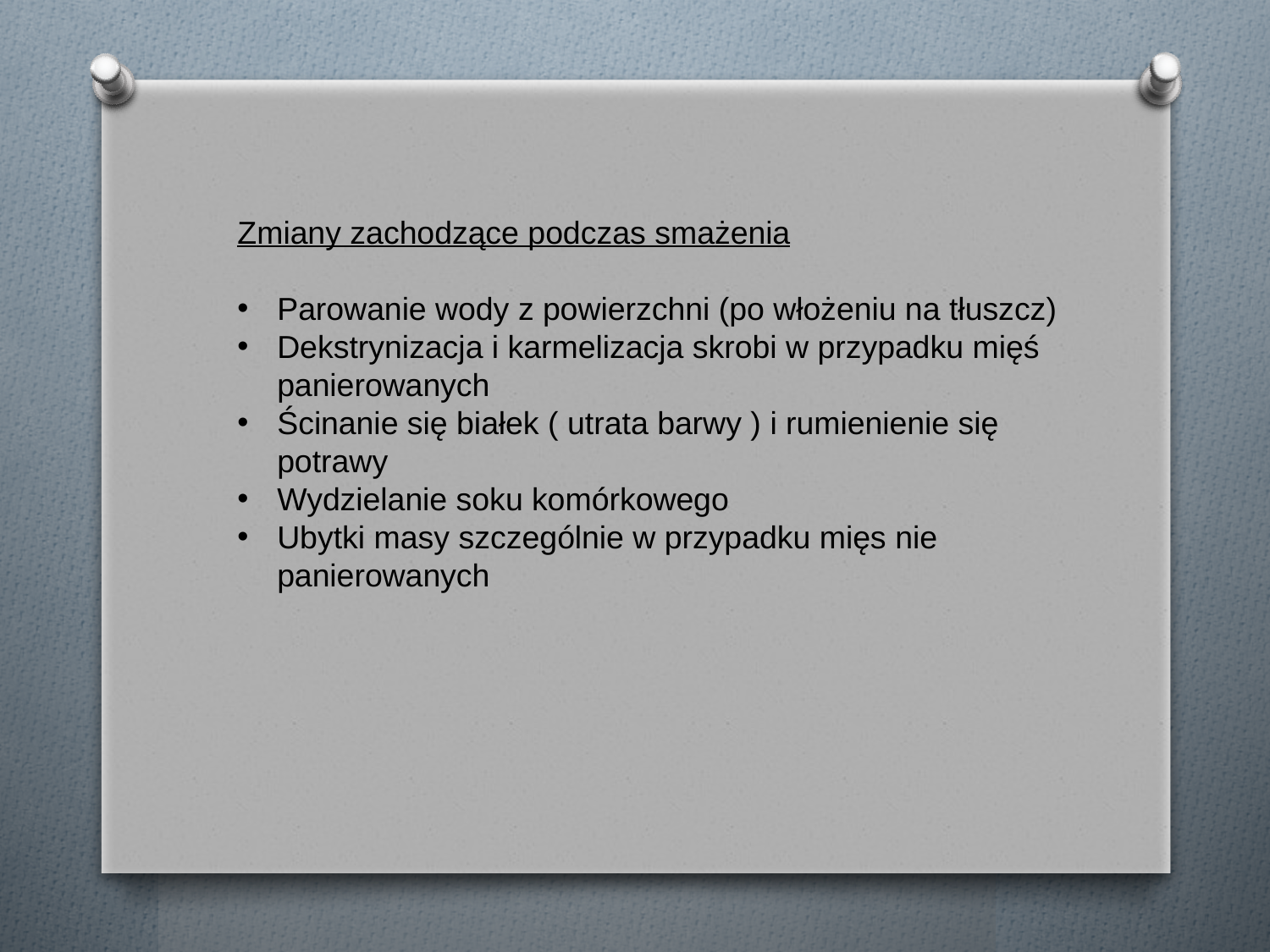

Zmiany zachodzące podczas smażenia

Parowanie wody z powierzchni (po włożeniu na tłuszcz)
Dekstrynizacja i karmelizacja skrobi w przypadku mięś panierowanych
Ścinanie się białek ( utrata barwy ) i rumienienie się potrawy
Wydzielanie soku komórkowego
Ubytki masy szczególnie w przypadku mięs nie panierowanych